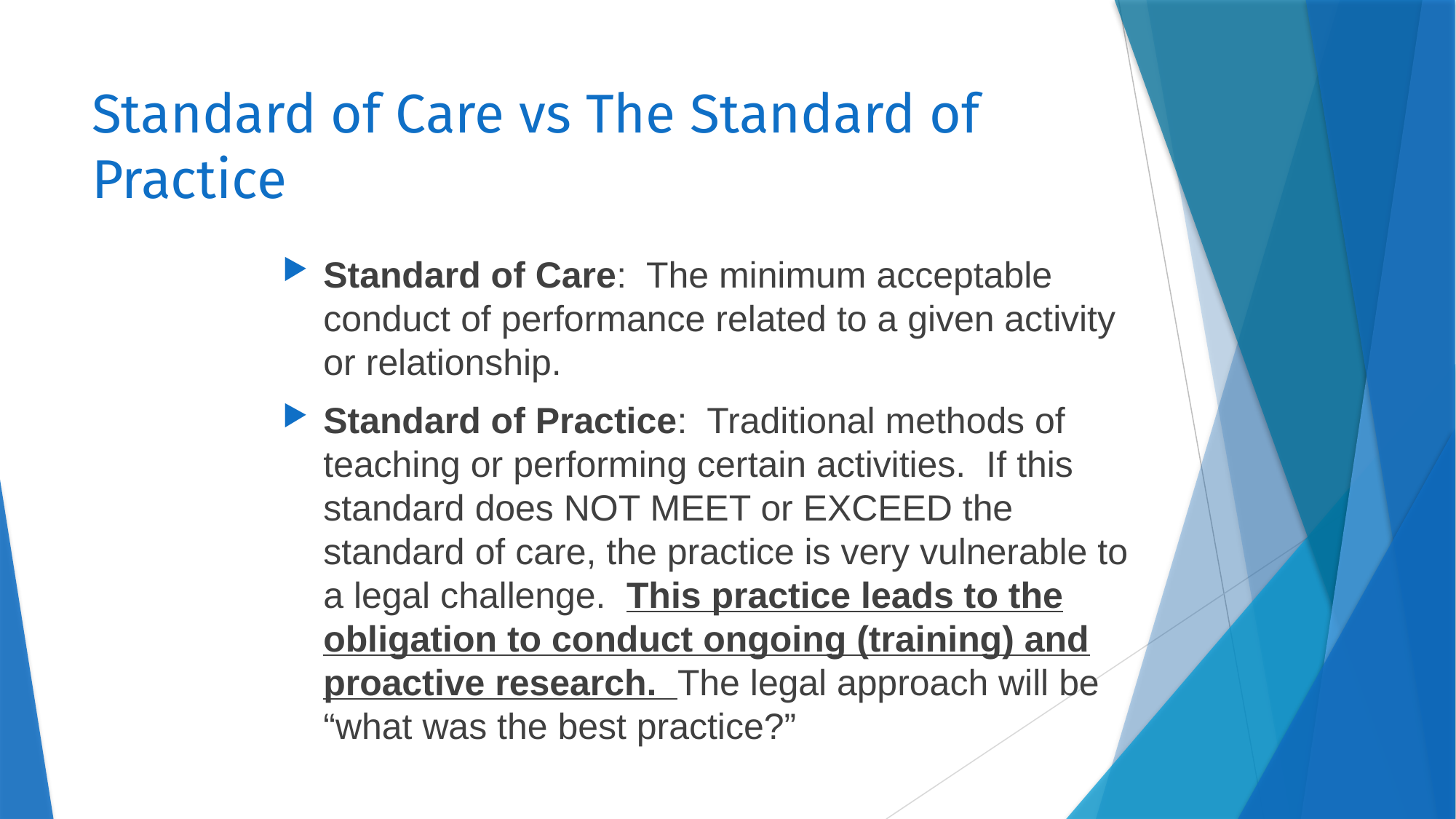

# Standard of Care vs The Standard of Practice
Standard of Care:  The minimum acceptable conduct of performance related to a given activity or relationship.
Standard of Practice:  Traditional methods of teaching or performing certain activities.  If this standard does NOT MEET or EXCEED the standard of care, the practice is very vulnerable to a legal challenge.  This practice leads to the obligation to conduct ongoing (training) and proactive research.  The legal approach will be “what was the best practice?”